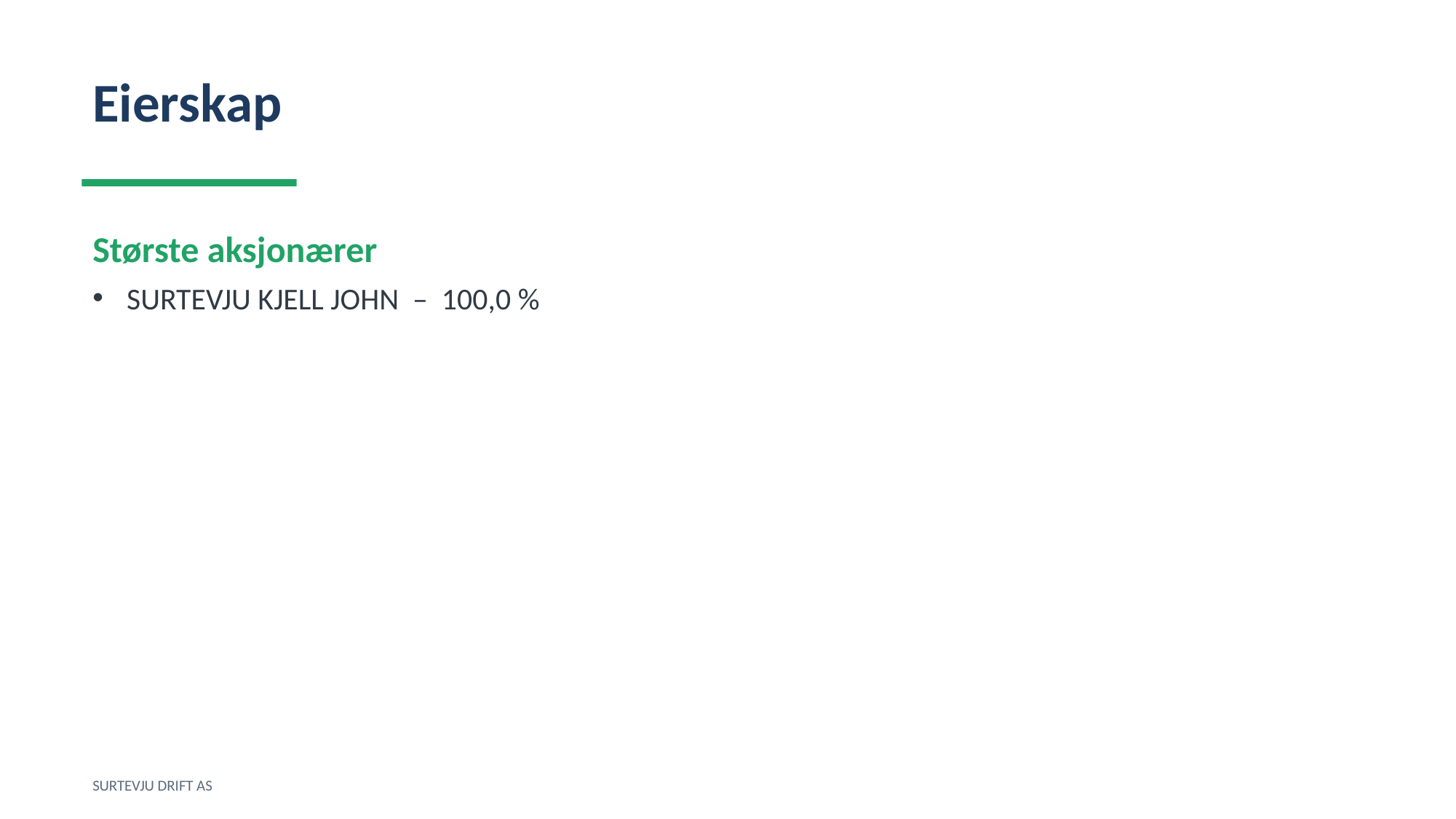

Eierskap

Største aksjonærer
SURTEVJU KJELL JOHN  –  100,0 %
SURTEVJU DRIFT AS